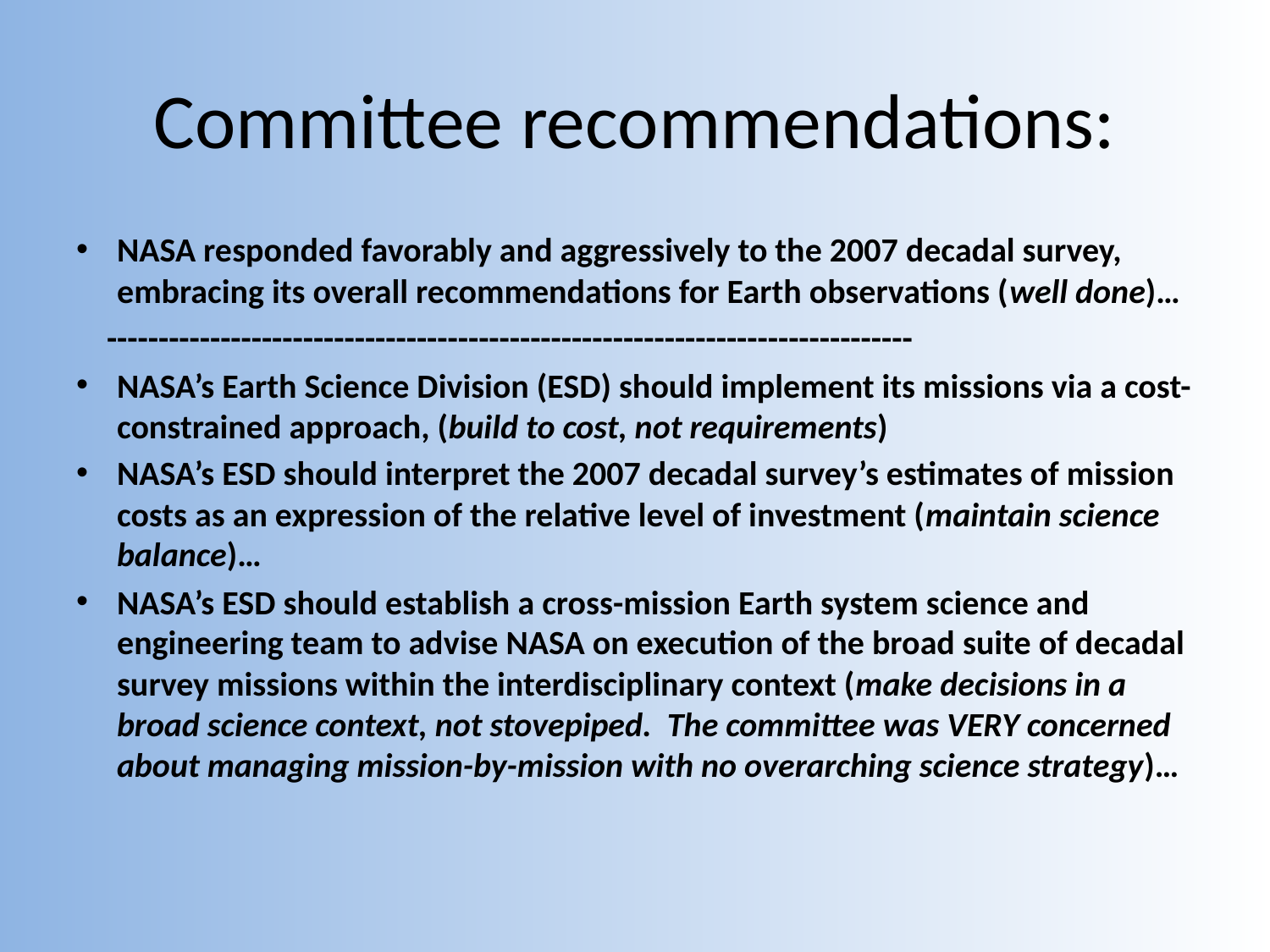

# Committee recommendations:
NASA responded favorably and aggressively to the 2007 decadal survey, embracing its overall recommendations for Earth observations (well done)…
    ------------------------------------------------------------------------------
NASA’s Earth Science Division (ESD) should implement its missions via a cost-constrained approach, (build to cost, not requirements)
NASA’s ESD should interpret the 2007 decadal survey’s estimates of mission costs as an expression of the relative level of investment (maintain science balance)…
NASA’s ESD should establish a cross-mission Earth system science and engineering team to advise NASA on execution of the broad suite of decadal survey missions within the interdisciplinary context (make decisions in a broad science context, not stovepiped.  The committee was VERY concerned about managing mission-by-mission with no overarching science strategy)…